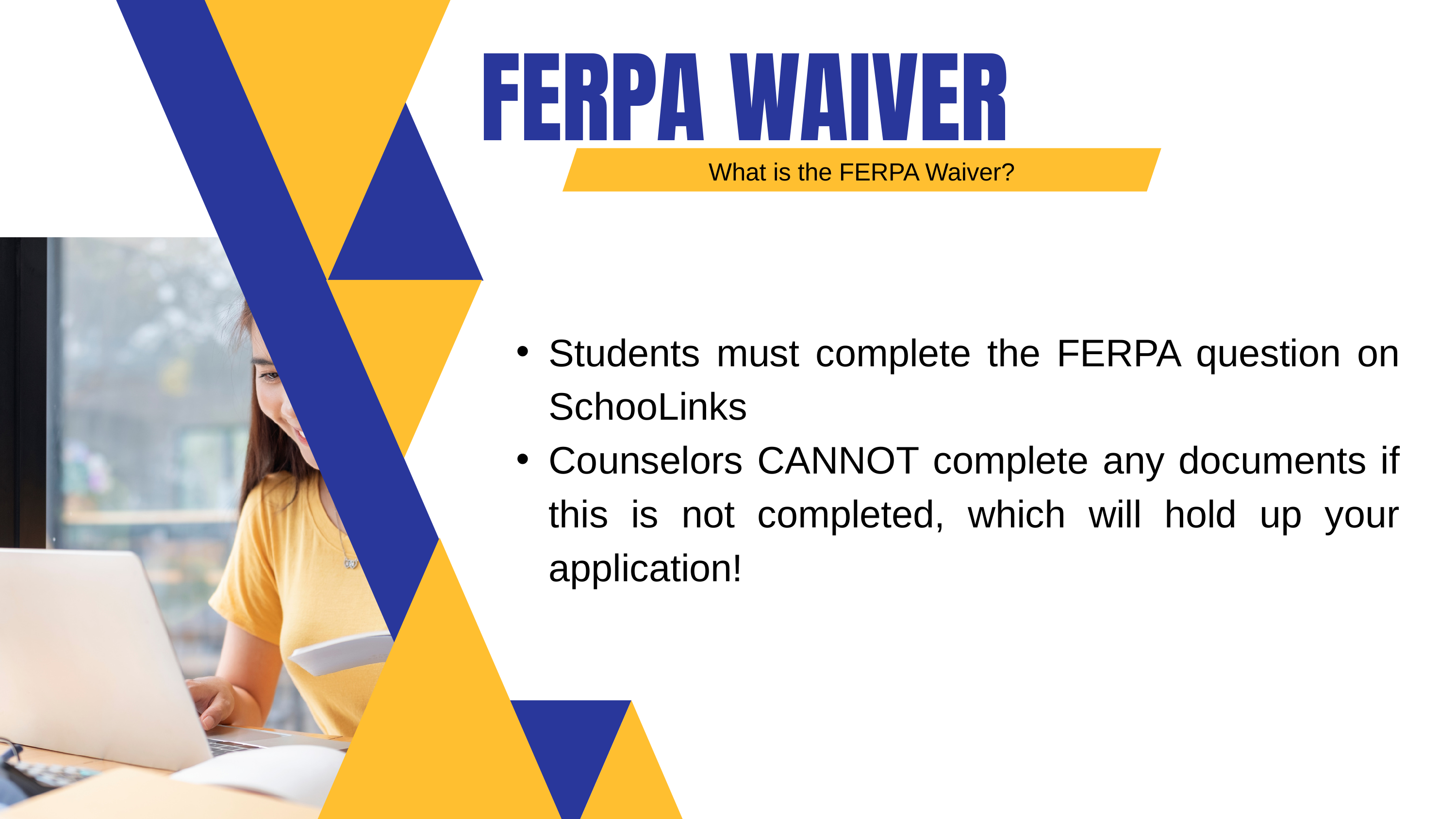

FERPA WAIVER

What is the FERPA Waiver?

Students must complete the FERPA question on SchooLinks
Counselors CANNOT complete any documents if this is not completed, which will hold up your application!